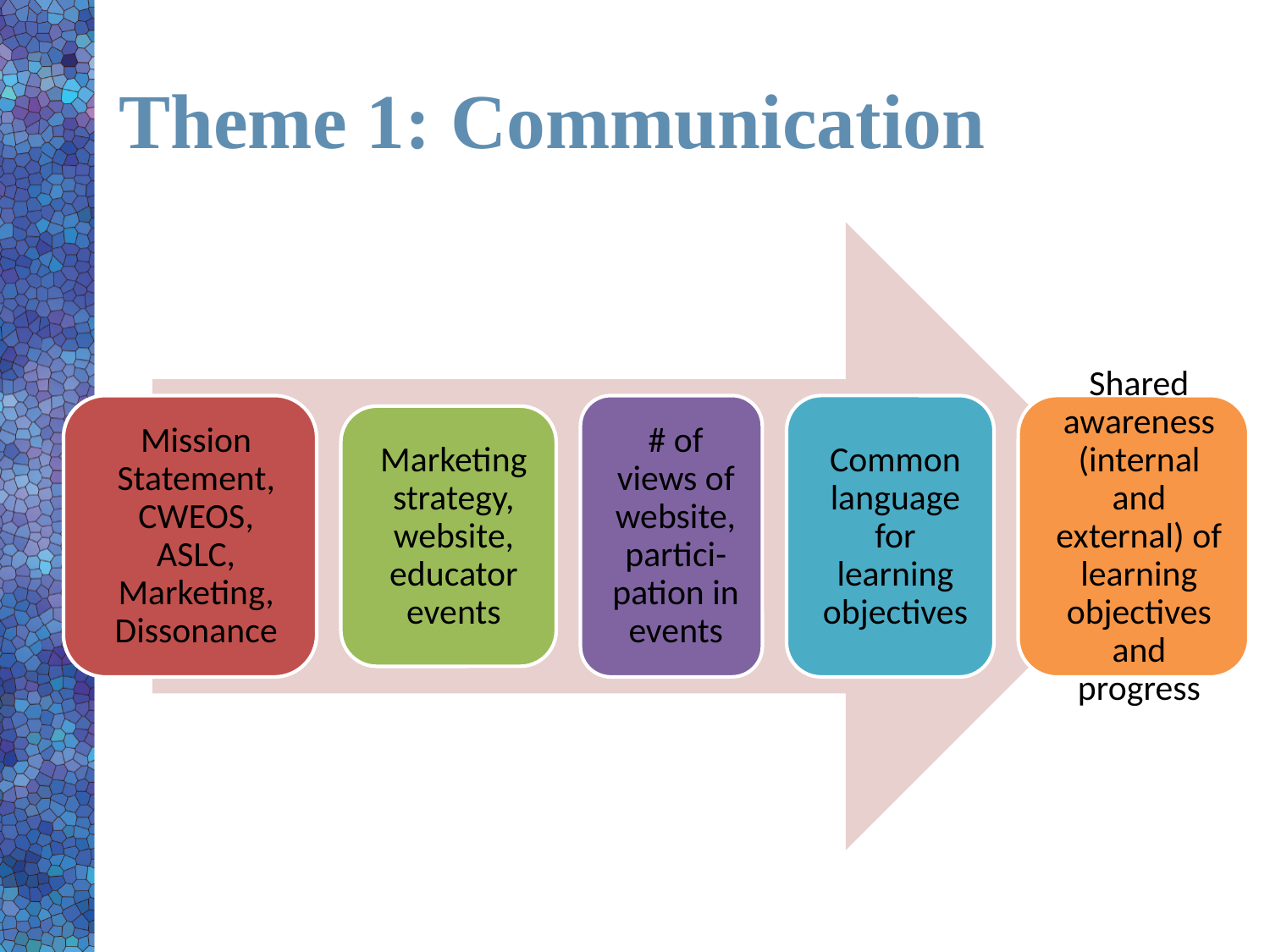

# Theme 1: Communication
Mission Statement, CWEOS, ASLC, Marketing, Dissonance
Marketing strategy, website, educator events
# of views of website, partici-pation in events
Common language for learning objectives
Shared awareness (internal and external) of learning objectives and progress